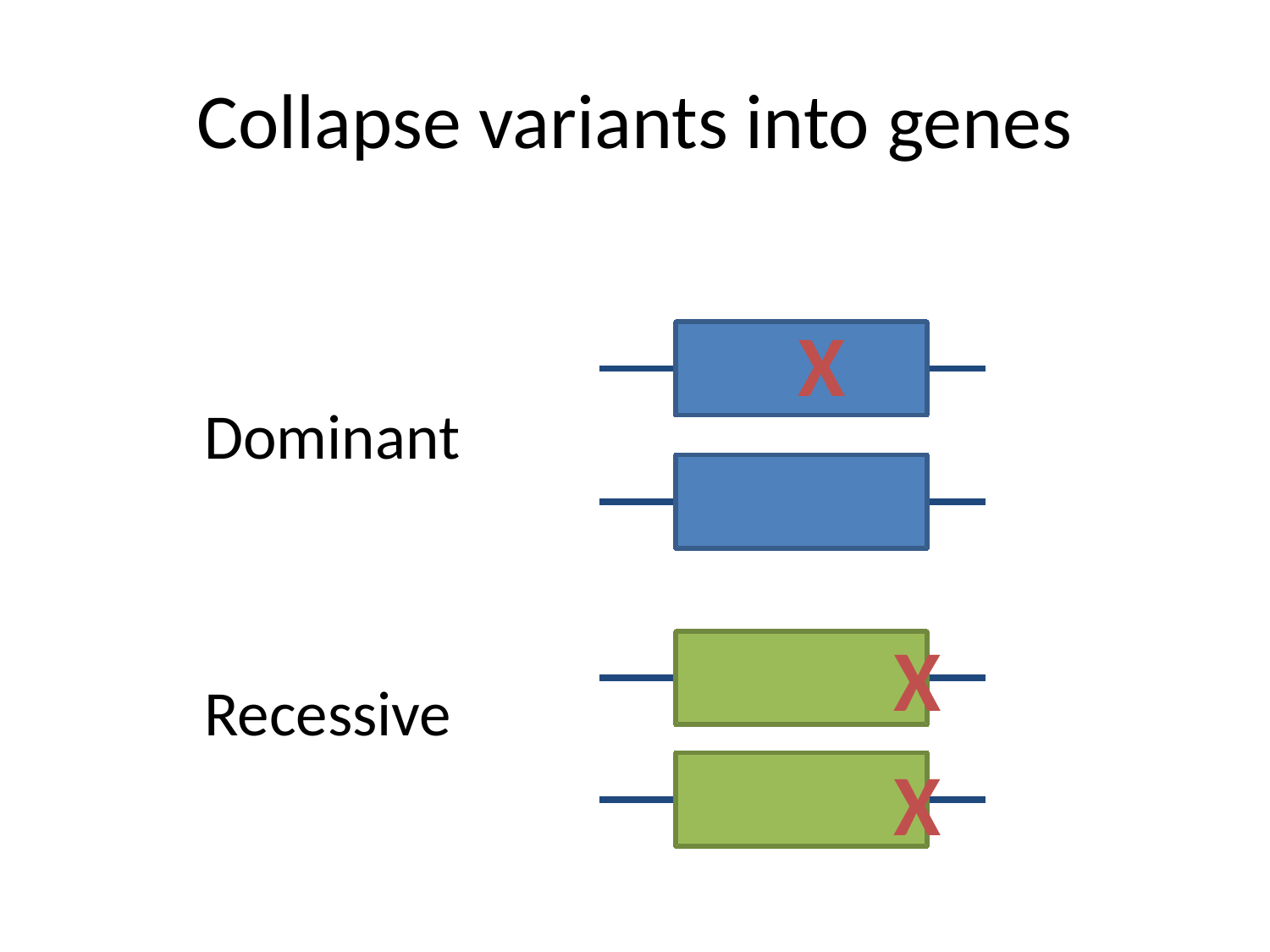

# Collapse variants into genes

X

Dominant

X

Recessive

X